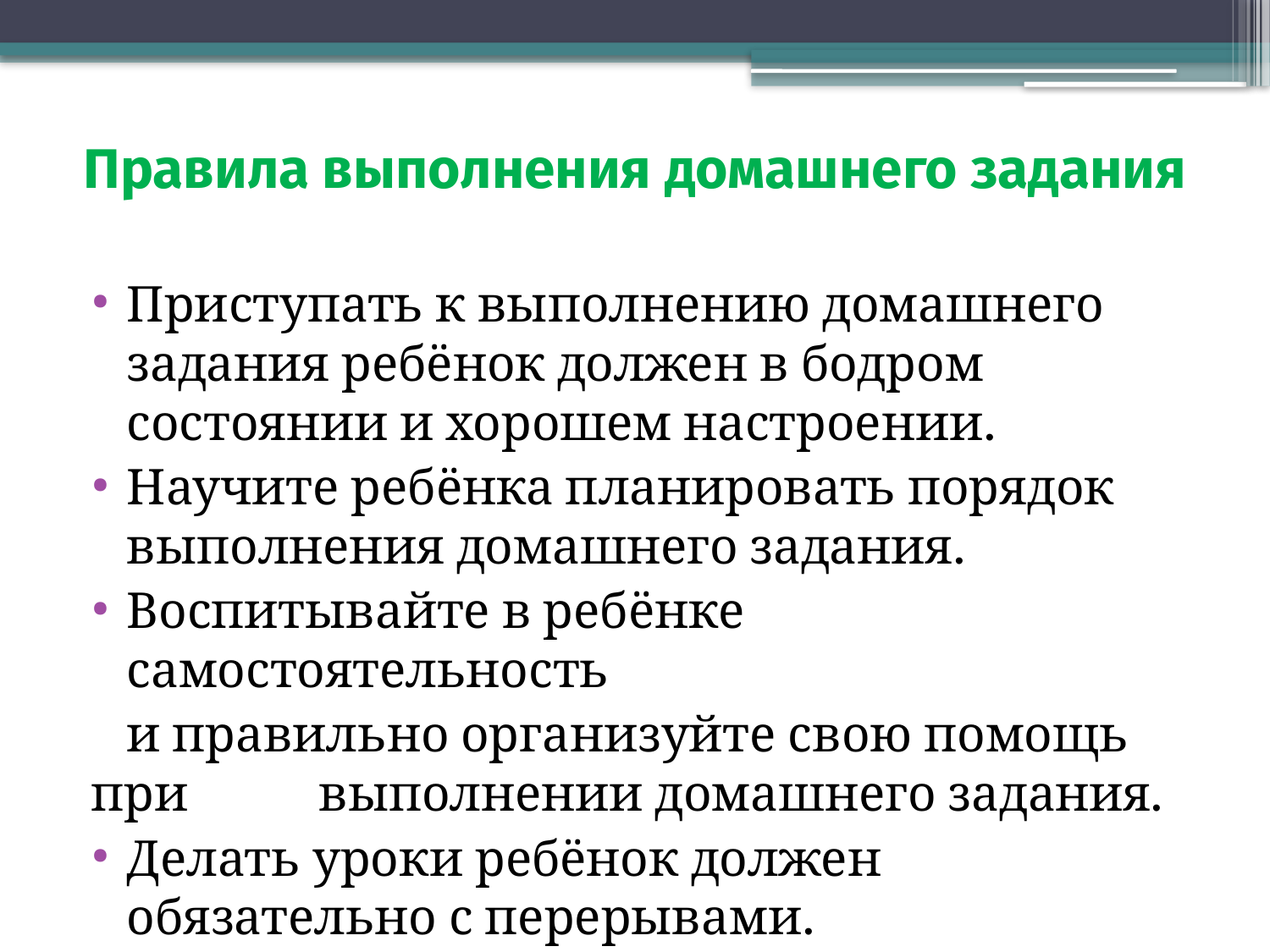

# Правила выполнения домашнего задания
Приступать к выполнению домашнего задания ребёнок должен в бодром состоянии и хорошем настроении.
Научите ребёнка планировать порядок выполнения домашнего задания.
Воспитывайте в ребёнке самостоятельность
   и правильно организуйте свою помощь при           выполнении домашнего задания.
Делать уроки ребёнок должен обязательно с перерывами.